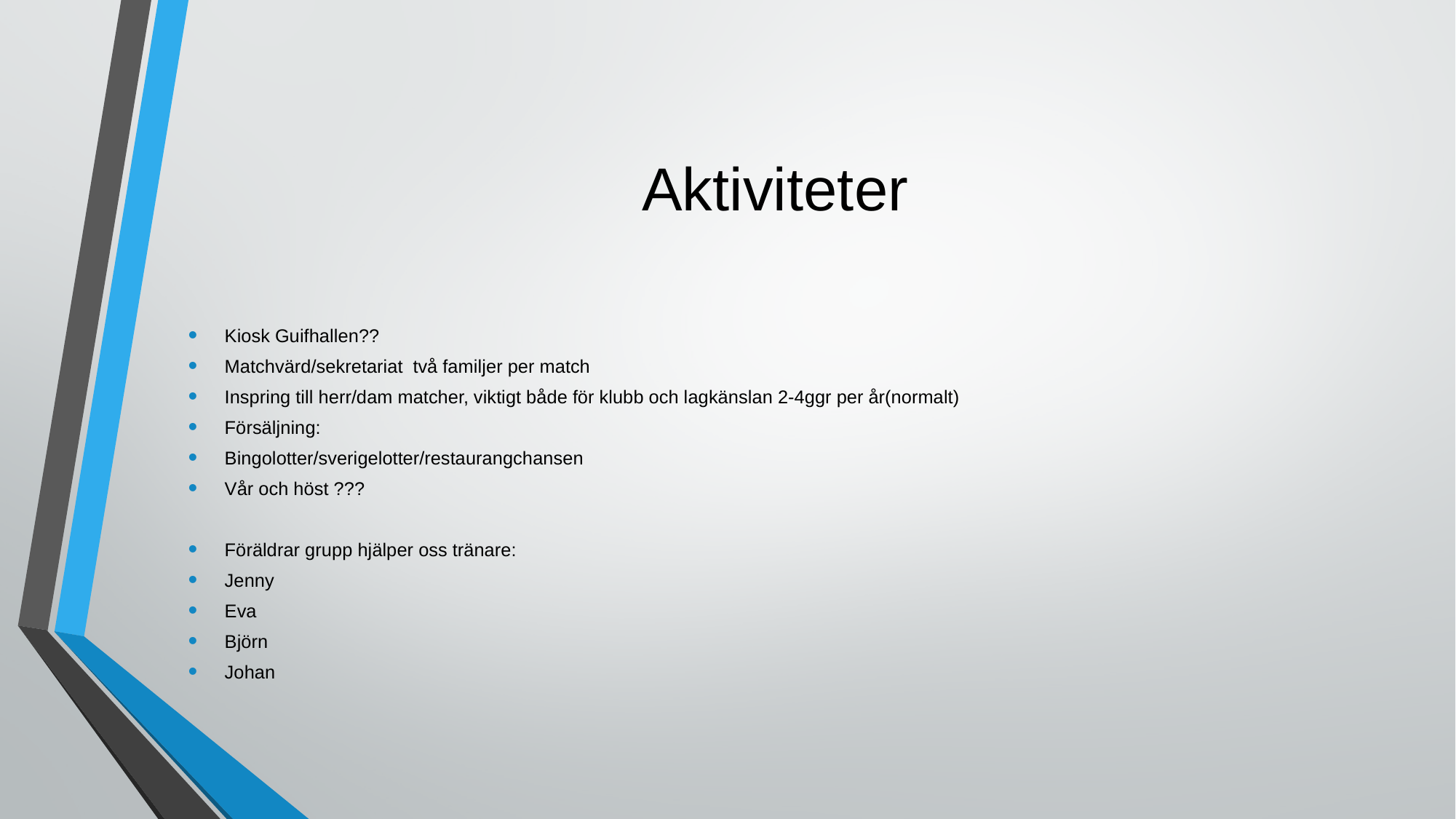

# Aktiviteter
Kiosk Guifhallen??
Matchvärd/sekretariat  två familjer per match
Inspring till herr/dam matcher, viktigt både för klubb och lagkänslan 2-4ggr per år(normalt)
Försäljning:
Bingolotter/sverigelotter/restaurangchansen
Vår och höst ???

Föräldrar grupp hjälper oss tränare:
Jenny
Eva
Björn
Johan